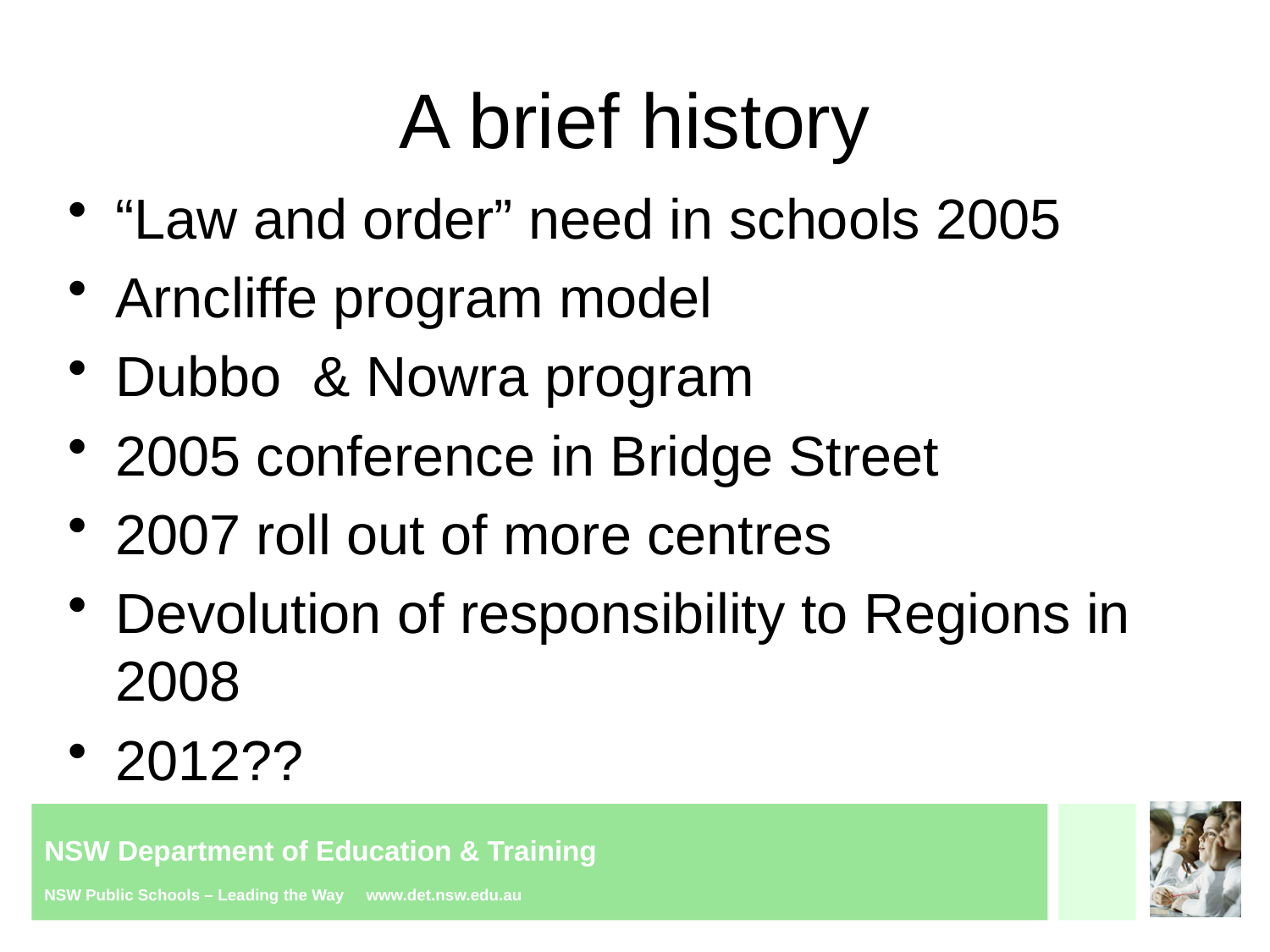

# A brief history
“Law and order” need in schools 2005
Arncliffe program model
Dubbo  & Nowra program
2005 conference in Bridge Street
2007 roll out of more centres
Devolution of responsibility to Regions in 2008
2012??